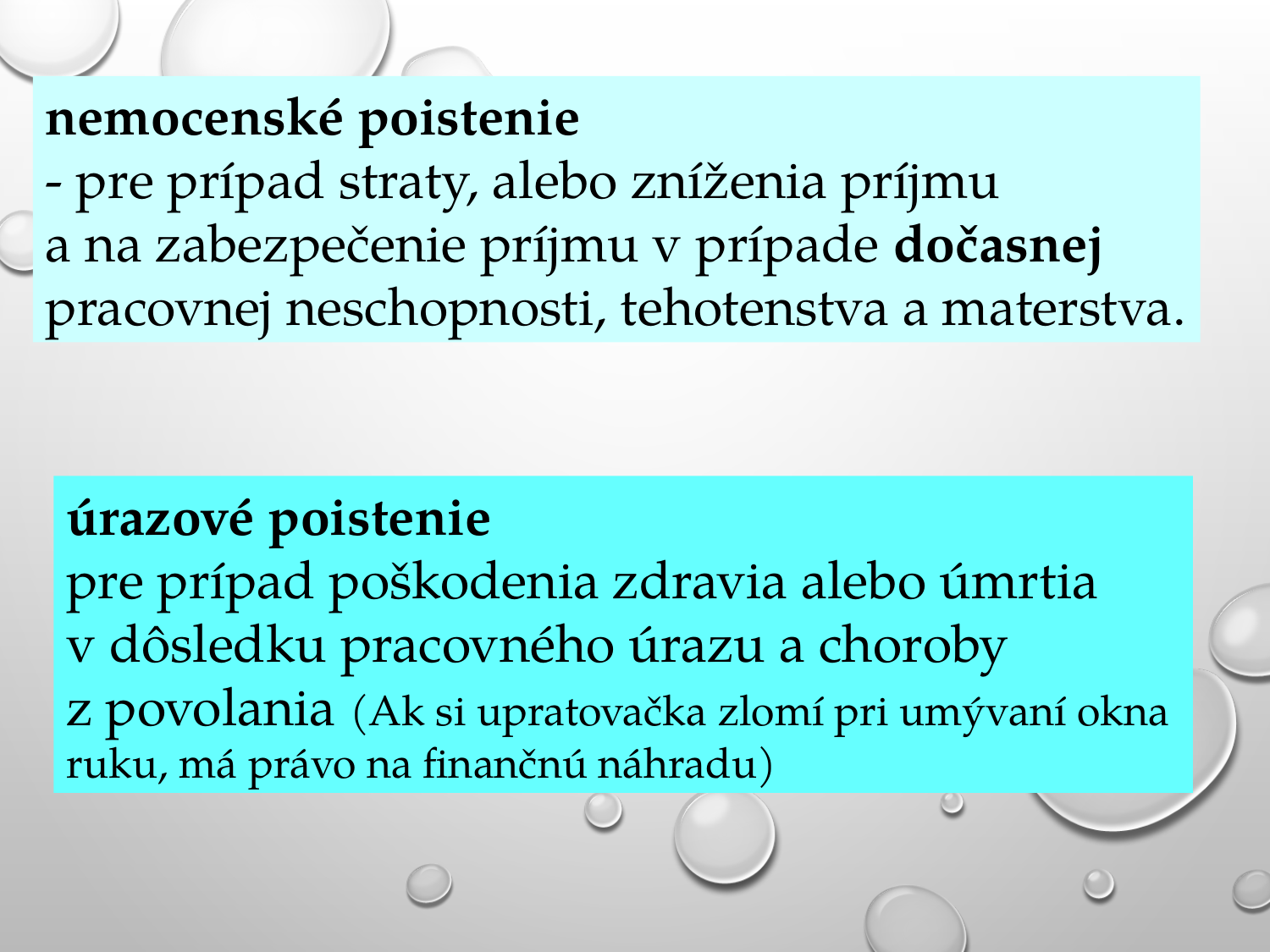

nemocenské poistenie
- pre prípad straty, alebo zníženia príjmu
a na zabezpečenie príjmu v prípade dočasnej
pracovnej neschopnosti, tehotenstva a materstva.
úrazové poistenie
pre prípad poškodenia zdravia alebo úmrtia
v dôsledku pracovného úrazu a choroby
z povolania (Ak si upratovačka zlomí pri umývaní okna
ruku, má právo na finančnú náhradu)